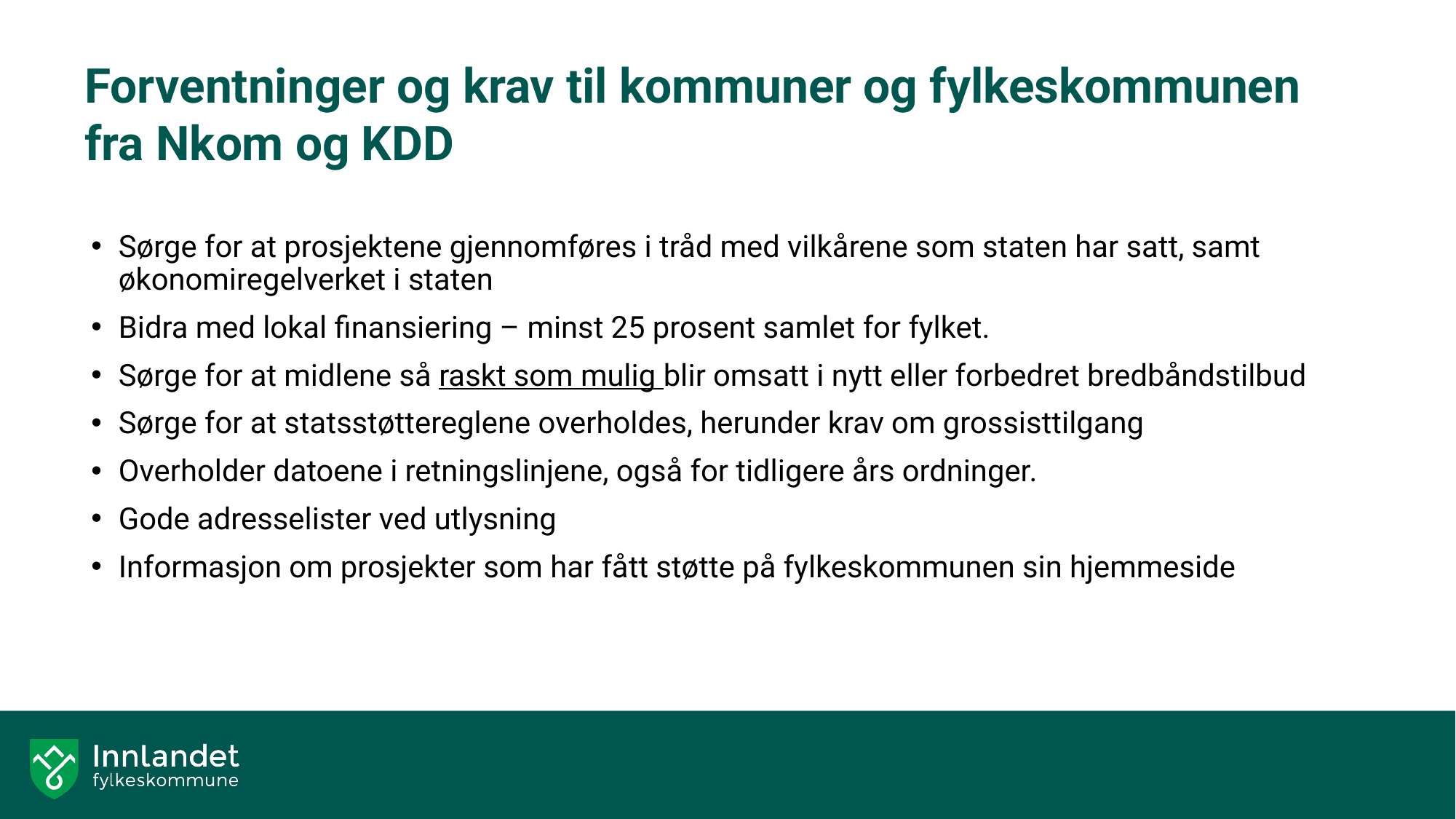

# Forventninger og krav til kommuner og fylkeskommunen fra Nkom og KDD
Sørge for at prosjektene gjennomføres i tråd med vilkårene som staten har satt, samt økonomiregelverket i staten
Bidra med lokal finansiering – minst 25 prosent samlet for fylket.
Sørge for at midlene så raskt som mulig blir omsatt i nytt eller forbedret bredbåndstilbud
Sørge for at statsstøttereglene overholdes, herunder krav om grossisttilgang
Overholder datoene i retningslinjene, også for tidligere års ordninger.
Gode adresselister ved utlysning
Informasjon om prosjekter som har fått støtte på fylkeskommunen sin hjemmeside